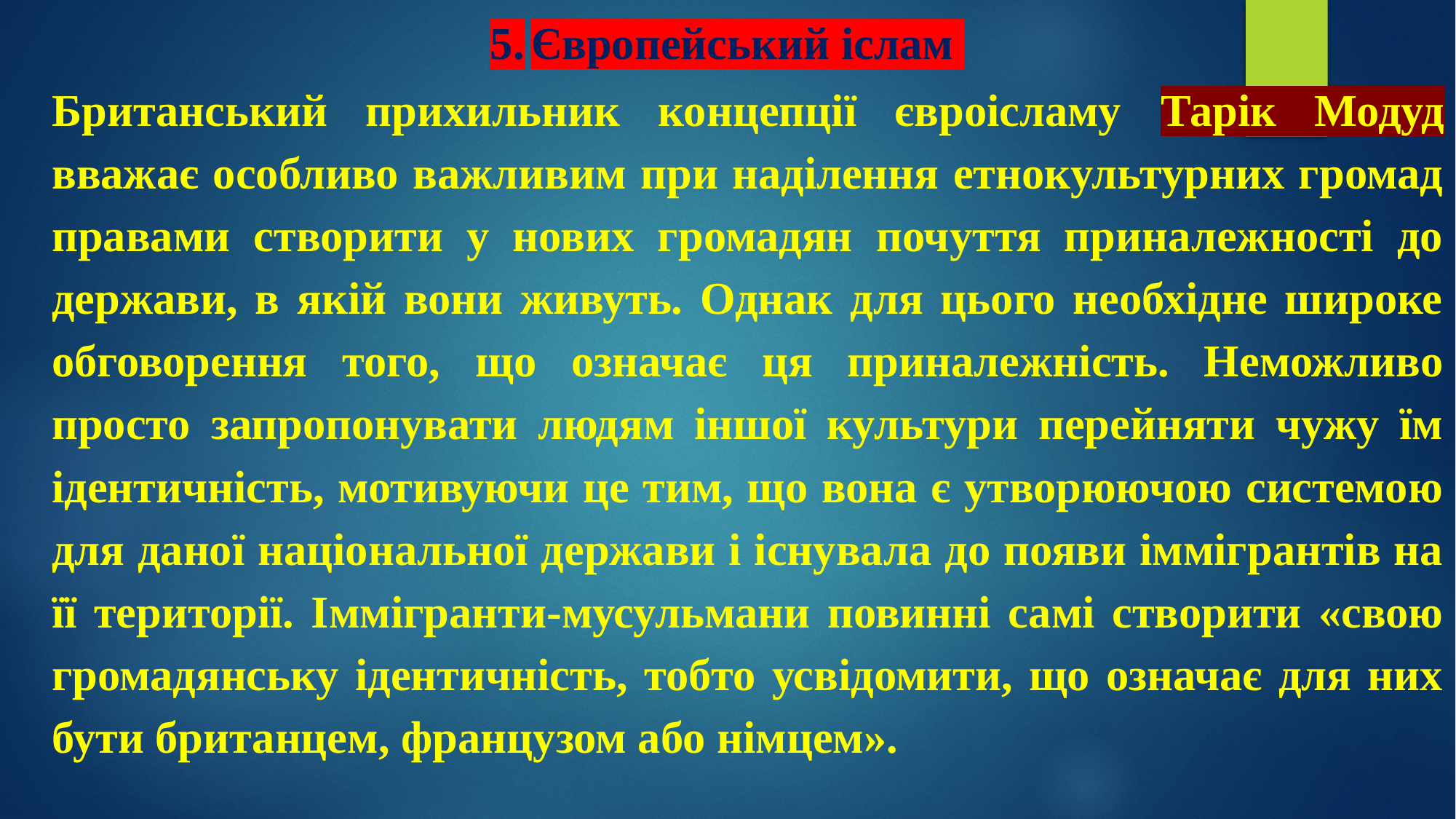

# 5.	Європейський іслам
Британський прихильник концепції євроісламу Тарік Модуд вважає особливо важливим при наділення етнокультурних громад правами створити у нових громадян почуття приналежності до держави, в якій вони живуть. Однак для цього необхідне широке обговорення того, що означає ця приналежність. Неможливо просто запропонувати людям іншої культури перейняти чужу їм ідентичність, мотивуючи це тим, що вона є утворюючою системою для даної національної держави і існувала до появи іммігрантів на її території. Іммігранти-мусульмани повинні самі створити «свою громадянську ідентичність, тобто усвідомити, що означає для них бути британцем, французом або німцем».